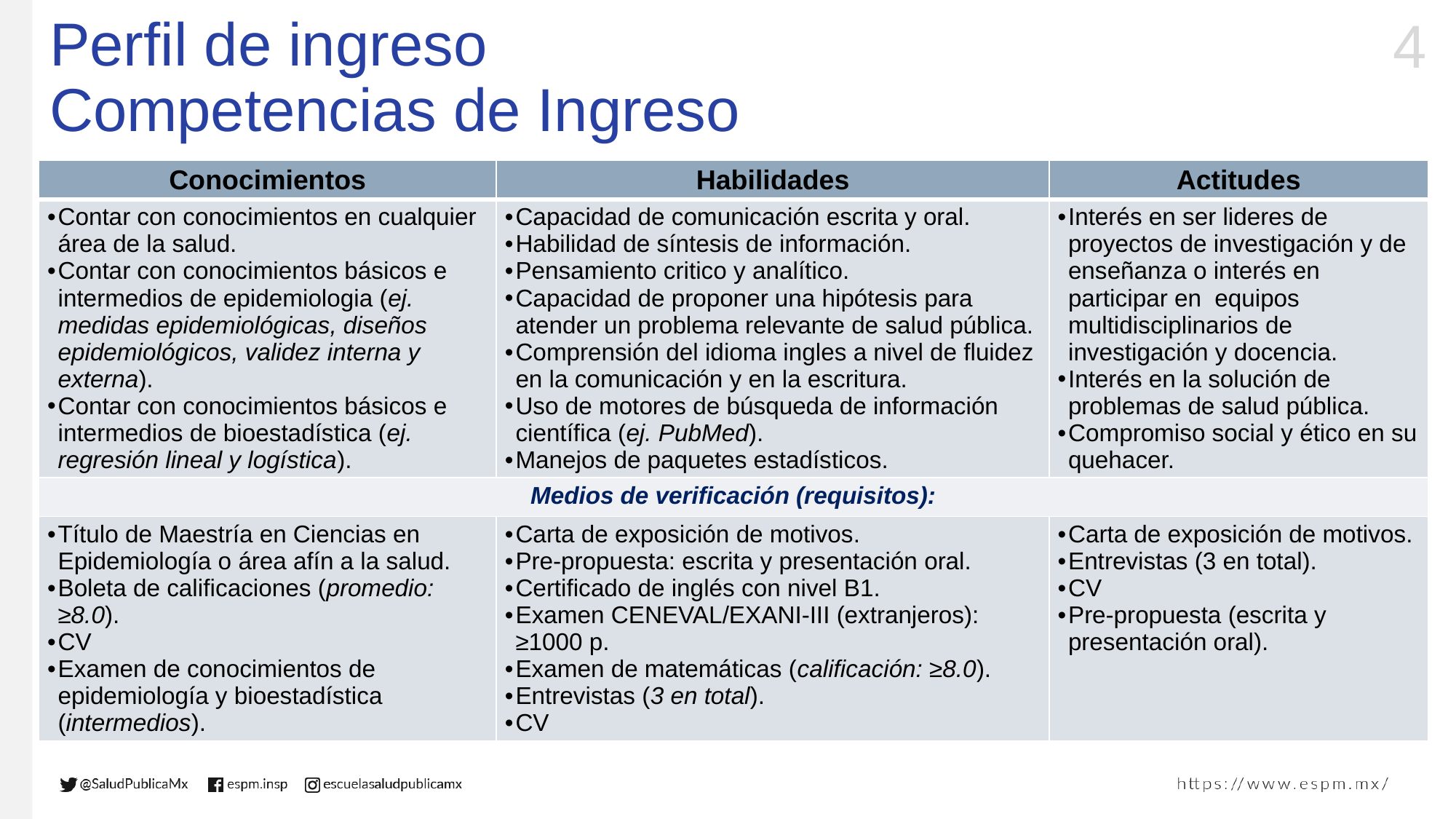

# Perfil de ingreso Competencias de Ingreso
| Conocimientos | Habilidades | Actitudes |
| --- | --- | --- |
| Contar con conocimientos en cualquier área de la salud. Contar con conocimientos básicos e intermedios de epidemiologia (ej. medidas epidemiológicas, diseños epidemiológicos, validez interna y externa). Contar con conocimientos básicos e intermedios de bioestadística (ej. regresión lineal y logística). | Capacidad de comunicación escrita y oral. Habilidad de síntesis de información. Pensamiento critico y analítico. Capacidad de proponer una hipótesis para atender un problema relevante de salud pública. Comprensión del idioma ingles a nivel de fluidez en la comunicación y en la escritura. Uso de motores de búsqueda de información científica (ej. PubMed). Manejos de paquetes estadísticos. | Interés en ser lideres de proyectos de investigación y de enseñanza o interés en participar en equipos multidisciplinarios de investigación y docencia. Interés en la solución de problemas de salud pública. Compromiso social y ético en su quehacer. |
| Medios de verificación (requisitos): |  |  |
| Título de Maestría en Ciencias en Epidemiología o área afín a la salud. Boleta de calificaciones (promedio: ≥8.0). CV Examen de conocimientos de epidemiología y bioestadística (intermedios). | Carta de exposición de motivos. Pre-propuesta: escrita y presentación oral. Certificado de inglés con nivel B1. Examen CENEVAL/EXANI-III (extranjeros): ≥1000 p. Examen de matemáticas (calificación: ≥8.0). Entrevistas (3 en total). CV | Carta de exposición de motivos. Entrevistas (3 en total). CV Pre-propuesta (escrita y presentación oral). |